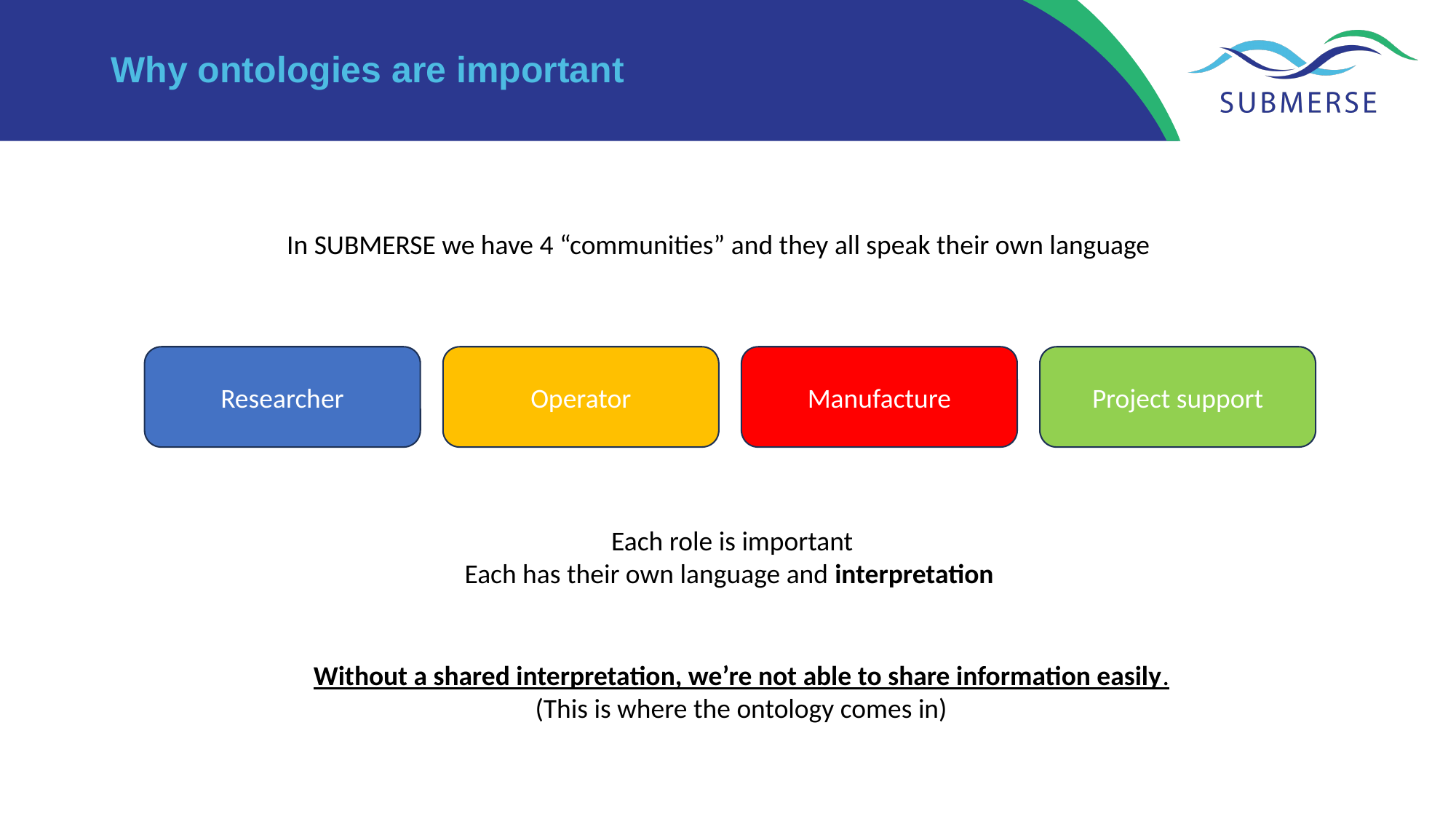

# Why ontologies are important
In SUBMERSE we have 4 “communities” and they all speak their own language
Researcher
Operator
Manufacture
Project support
Each role is important
Each has their own language and interpretation
Without a shared interpretation, we’re not able to share information easily.
(This is where the ontology comes in)